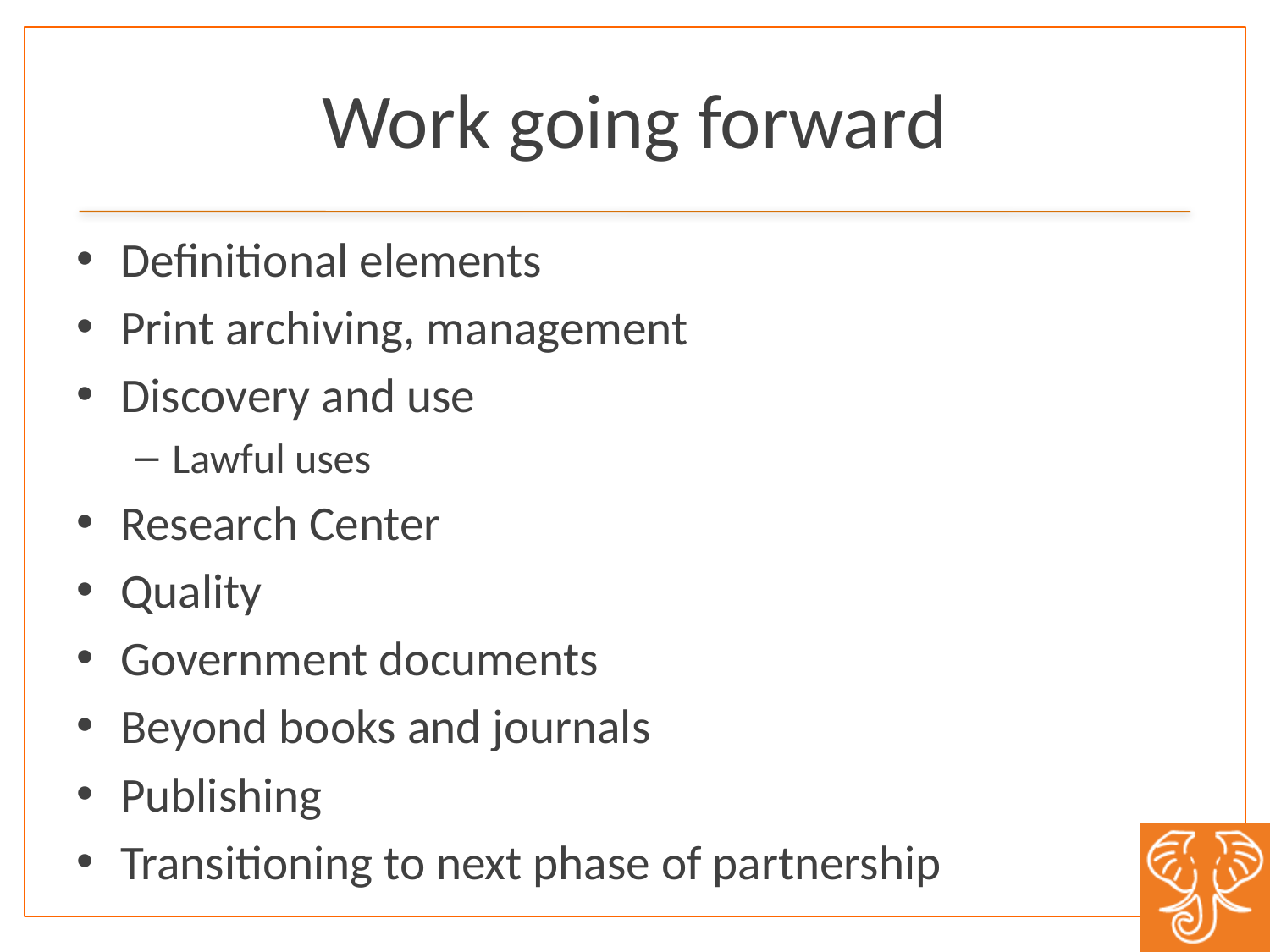

# Work going forward
Definitional elements
Print archiving, management
Discovery and use
Lawful uses
Research Center
Quality
Government documents
Beyond books and journals
Publishing
Transitioning to next phase of partnership